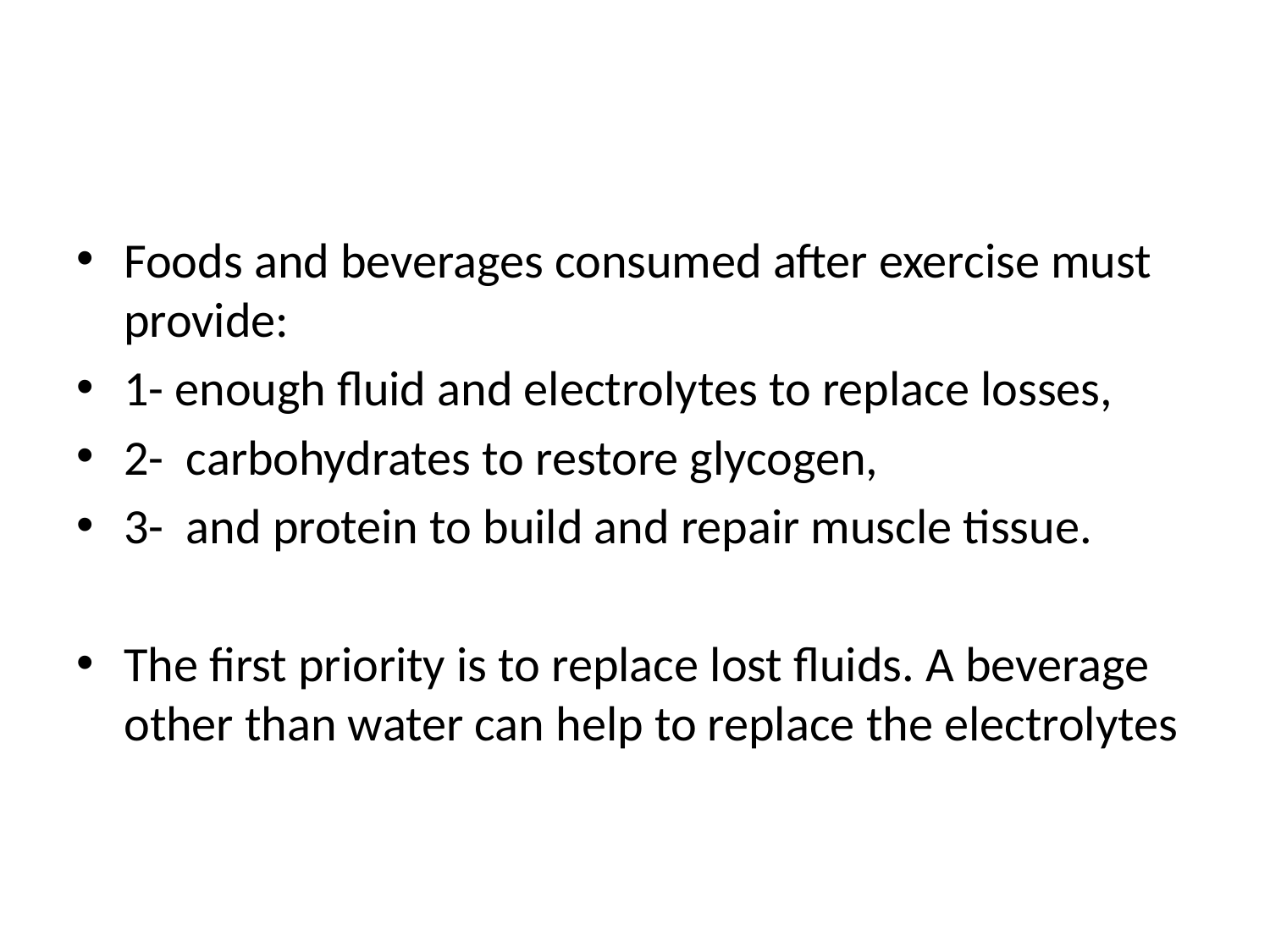

#
Foods and beverages consumed after exercise must provide:
1- enough fluid and electrolytes to replace losses,
2-  carbohydrates to restore glycogen,
3-  and protein to build and repair muscle tissue.

The first priority is to replace lost fluids. A beverage other than water can help to replace the electrolytes